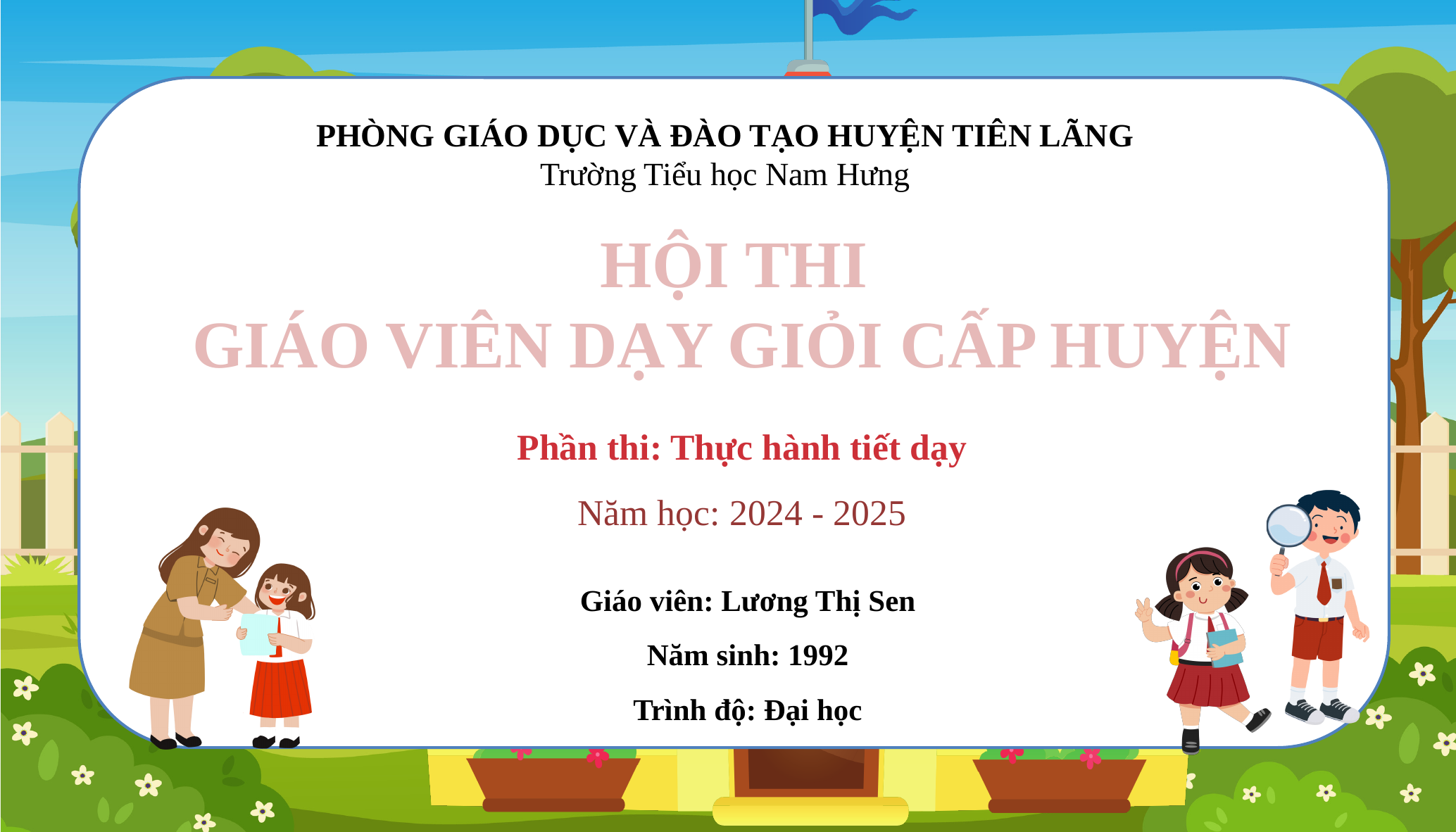

PHÒNG GIÁO DỤC VÀ ĐÀO TẠO HUYỆN TIÊN LÃNG
Trường Tiểu học Nam Hưng
HỘI THI
GIÁO VIÊN DẠY GIỎI CẤP HUYỆN
#
Phần thi: Thực hành tiết dạy
Năm học: 2024 - 2025

Giáo viên: Lương Thị Sen
Năm sinh: 1992
Trình độ: Đại học